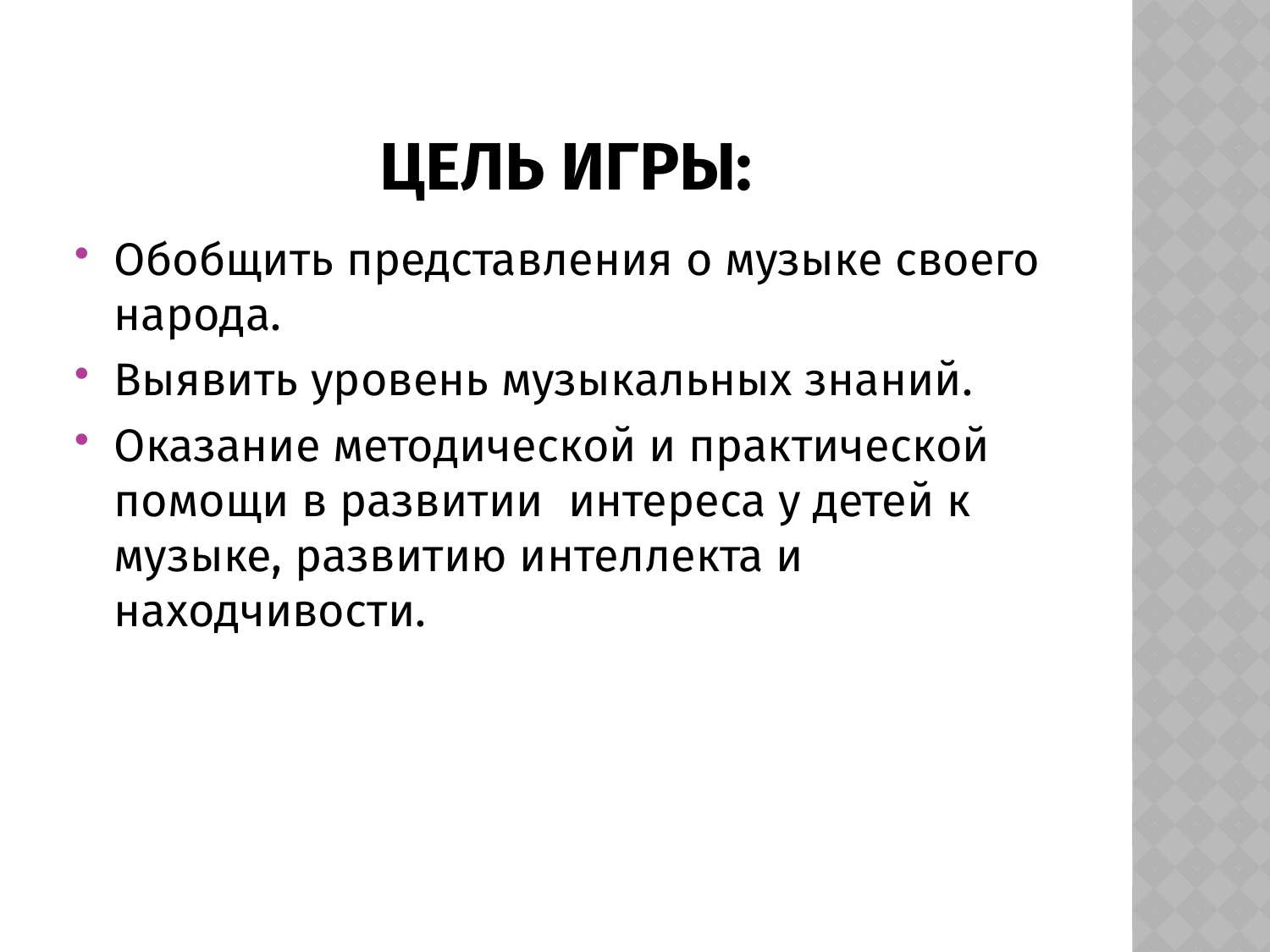

# Цель игры:
Обобщить представления о музыке своего народа.
Выявить уровень музыкальных знаний.
Оказание методической и практической помощи в развитии  интереса у детей к музыке, развитию интеллекта и находчивости.